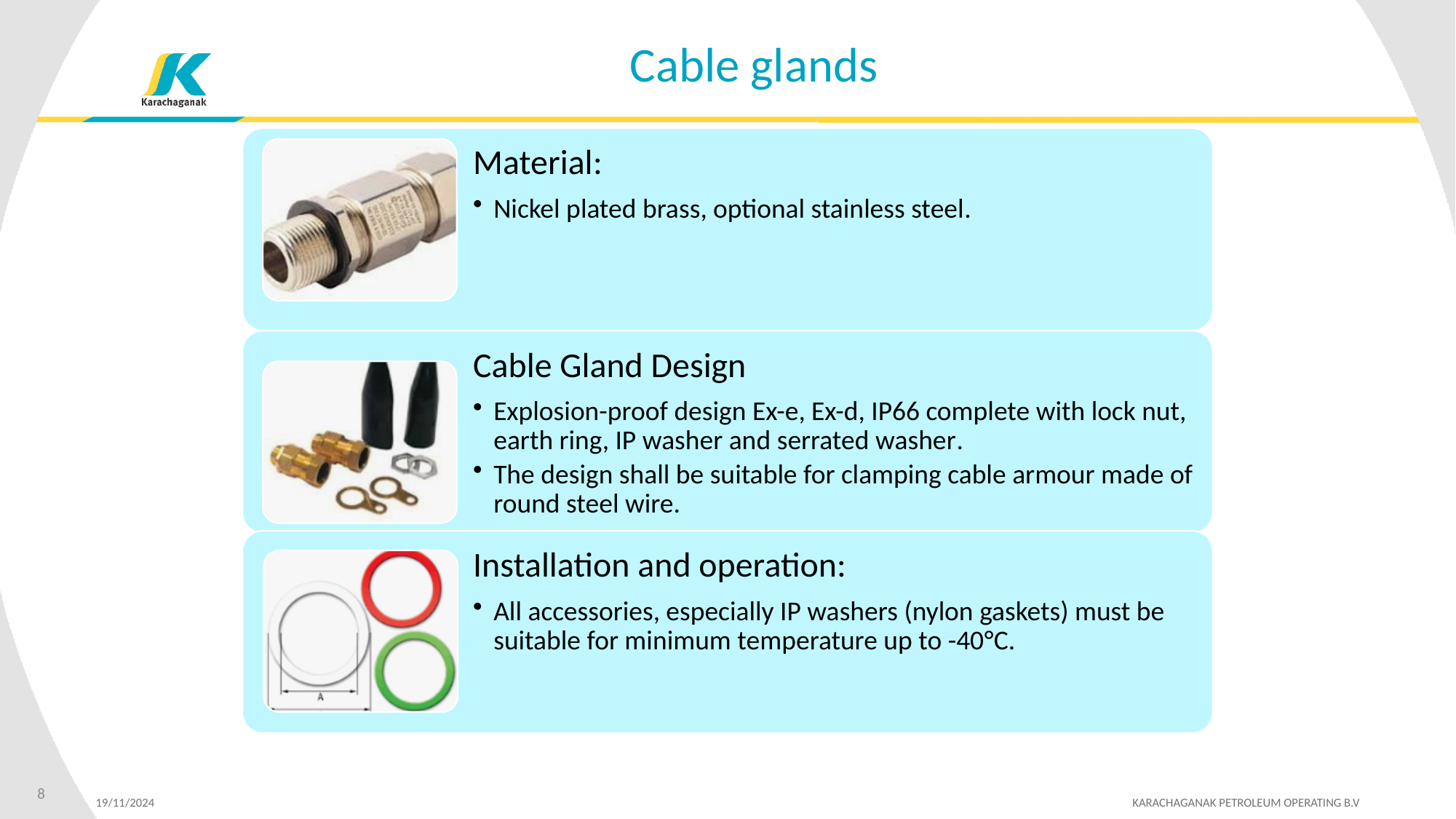

# Cable glands
Material:
Nickel plated brass, optional stainless steel.
Cable Gland Design
Explosion-proof design Ex-e, Ex-d, IP66 complete with lock nut, earth ring, IP washer and serrated washer.
The design shall be suitable for clamping cable armour made of round steel wire.
Installation and operation:
All accessories, especially IP washers (nylon gaskets) must be suitable for minimum temperature up to -40°C.
8
19/11/2024                                                                                                                                                                                               	                                                                                                                                            KARACHAGANAK PETROLEUM OPERATING B.V